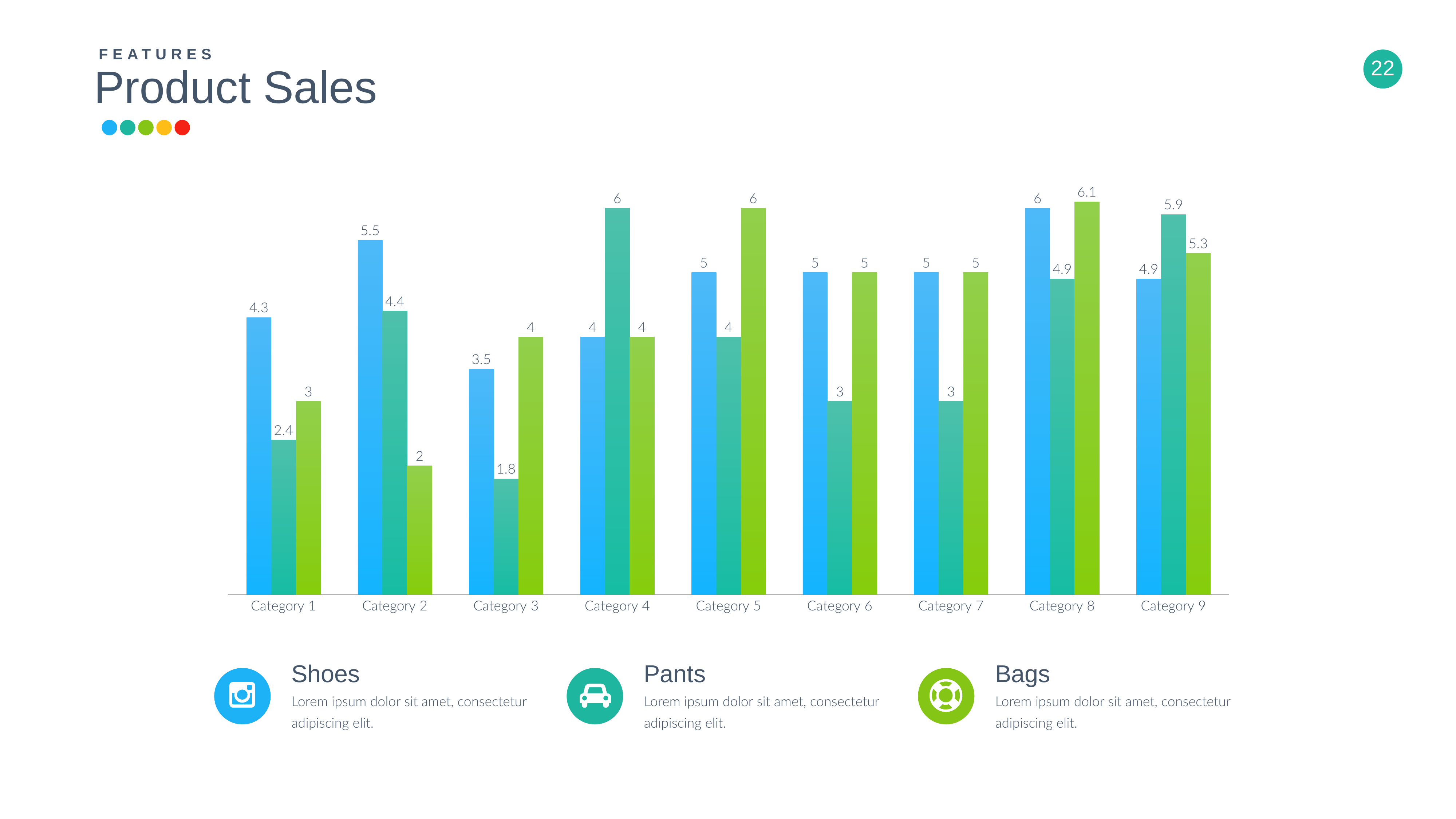

FEATURES
Product Sales

### Chart

| Category | Series 1 | Series 2 | Series 3 |
|---|---|---|---|
| Category 1 | 4.3 | 2.4 | 3.0 |
| Category 2 | 5.5 | 4.4 | 2.0 |
| Category 3 | 3.5 | 1.8 | 4.0 |
| Category 4 | 4.0 | 6.0 | 4.0 |
| Category 5 | 5.0 | 4.0 | 6.0 |
| Category 6 | 5.0 | 3.0 | 5.0 |
| Category 7 | 5.0 | 3.0 | 5.0 |
| Category 8 | 6.0 | 4.9 | 6.1 |
| Category 9 | 4.9 | 5.9 | 5.3 |
Shoes
Lorem ipsum dolor sit amet, consectetur adipiscing elit.
Pants
Lorem ipsum dolor sit amet, consectetur adipiscing elit.
Bags
Lorem ipsum dolor sit amet, consectetur adipiscing elit.